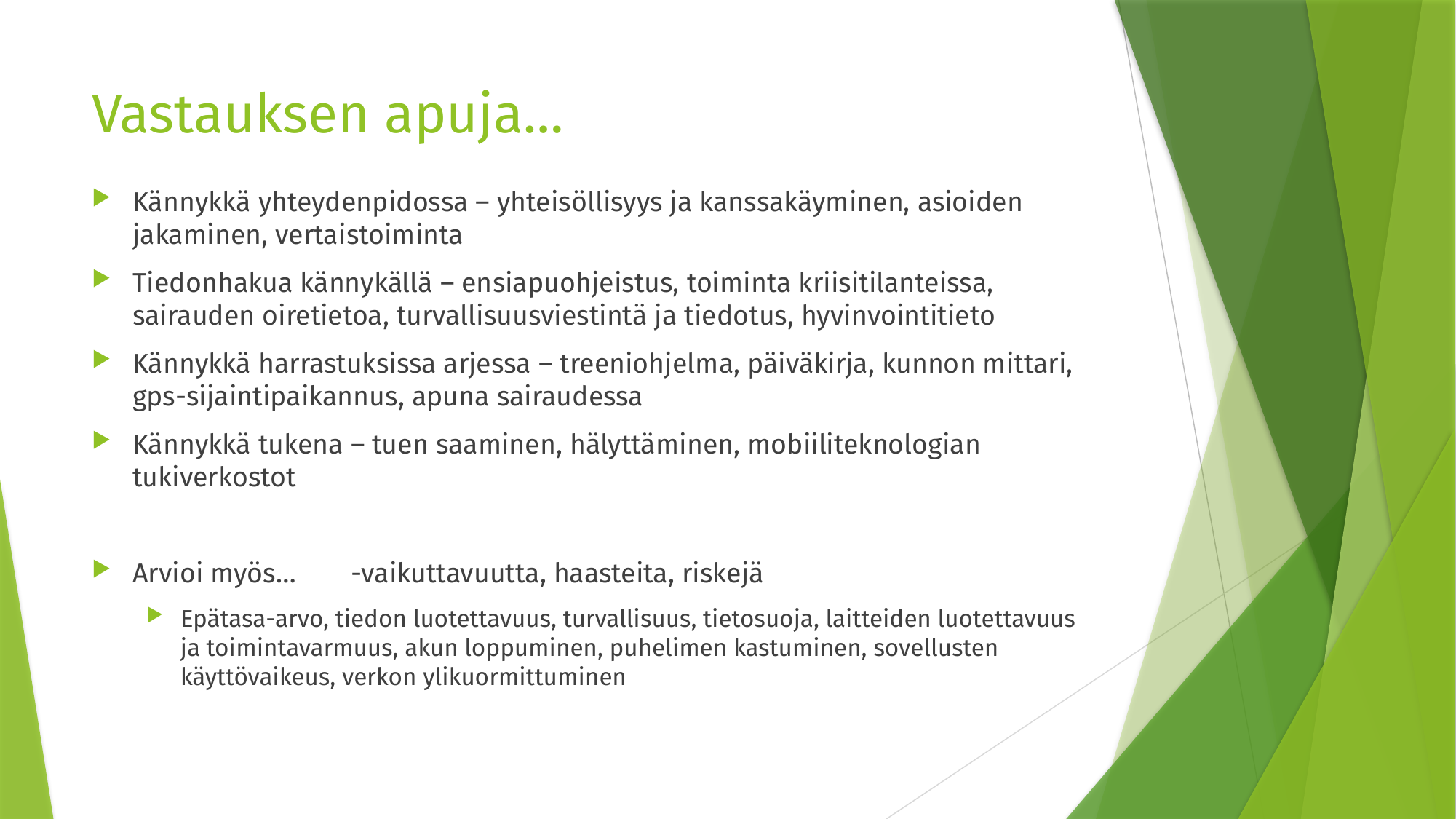

# Vastauksen apuja…
Kännykkä yhteydenpidossa – yhteisöllisyys ja kanssakäyminen, asioiden jakaminen, vertaistoiminta
Tiedonhakua kännykällä – ensiapuohjeistus, toiminta kriisitilanteissa, sairauden oiretietoa, turvallisuusviestintä ja tiedotus, hyvinvointitieto
Kännykkä harrastuksissa arjessa – treeniohjelma, päiväkirja, kunnon mittari, gps-sijaintipaikannus, apuna sairaudessa
Kännykkä tukena – tuen saaminen, hälyttäminen, mobiiliteknologian tukiverkostot

Arvioi myös…	-vaikuttavuutta, haasteita, riskejä
Epätasa-arvo, tiedon luotettavuus, turvallisuus, tietosuoja, laitteiden luotettavuus ja toimintavarmuus, akun loppuminen, puhelimen kastuminen, sovellusten käyttövaikeus, verkon ylikuormittuminen